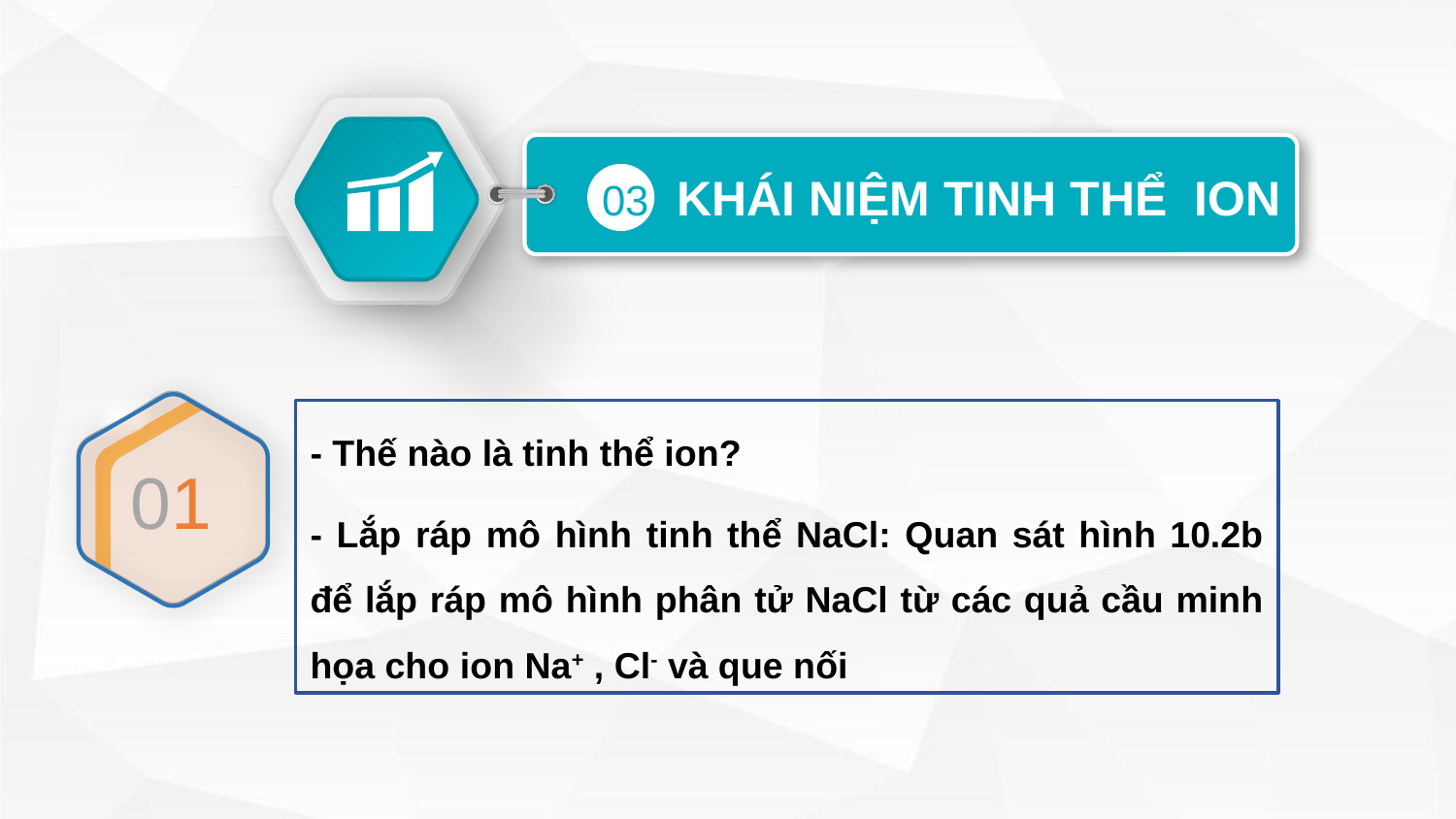

KHÁI NIỆM TINH THỂ  ION

03

01

- Thế nào là tinh thể ion?
- Lắp ráp mô hình tinh thể NaCl: Quan sát hình 10.2b để lắp ráp mô hình phân tử NaCl từ các quả cầu minh họa cho ion Na+ , Cl- và que nối